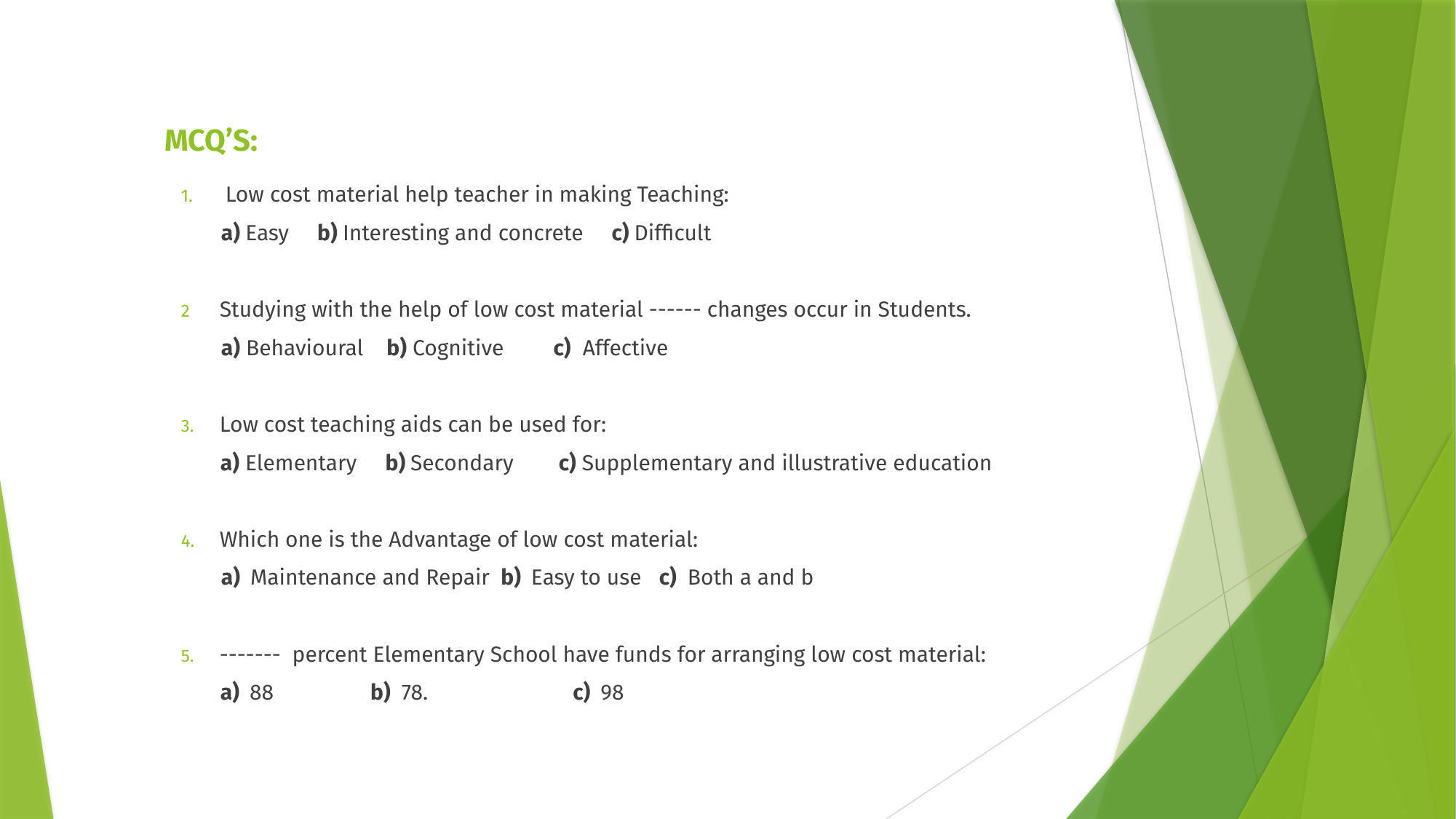

# MCQ’S:
 Low cost material help teacher in making Teaching:
       a) Easy     b) Interesting and concrete     c) Difficult

Studying with the help of low cost material ------ changes occur in Students.
       a) Behavioural    b) Cognitive         c)  Affective

Low cost teaching aids can be used for:
       a) Elementary     b) Secondary        c) Supplementary and illustrative education

Which one is the Advantage of low cost material:
       a)  Maintenance and Repair  b)  Easy to use   c)  Both a and b

-------  percent Elementary School have funds for arranging low cost material:
       a)  88                 b)  78.                         c)  98